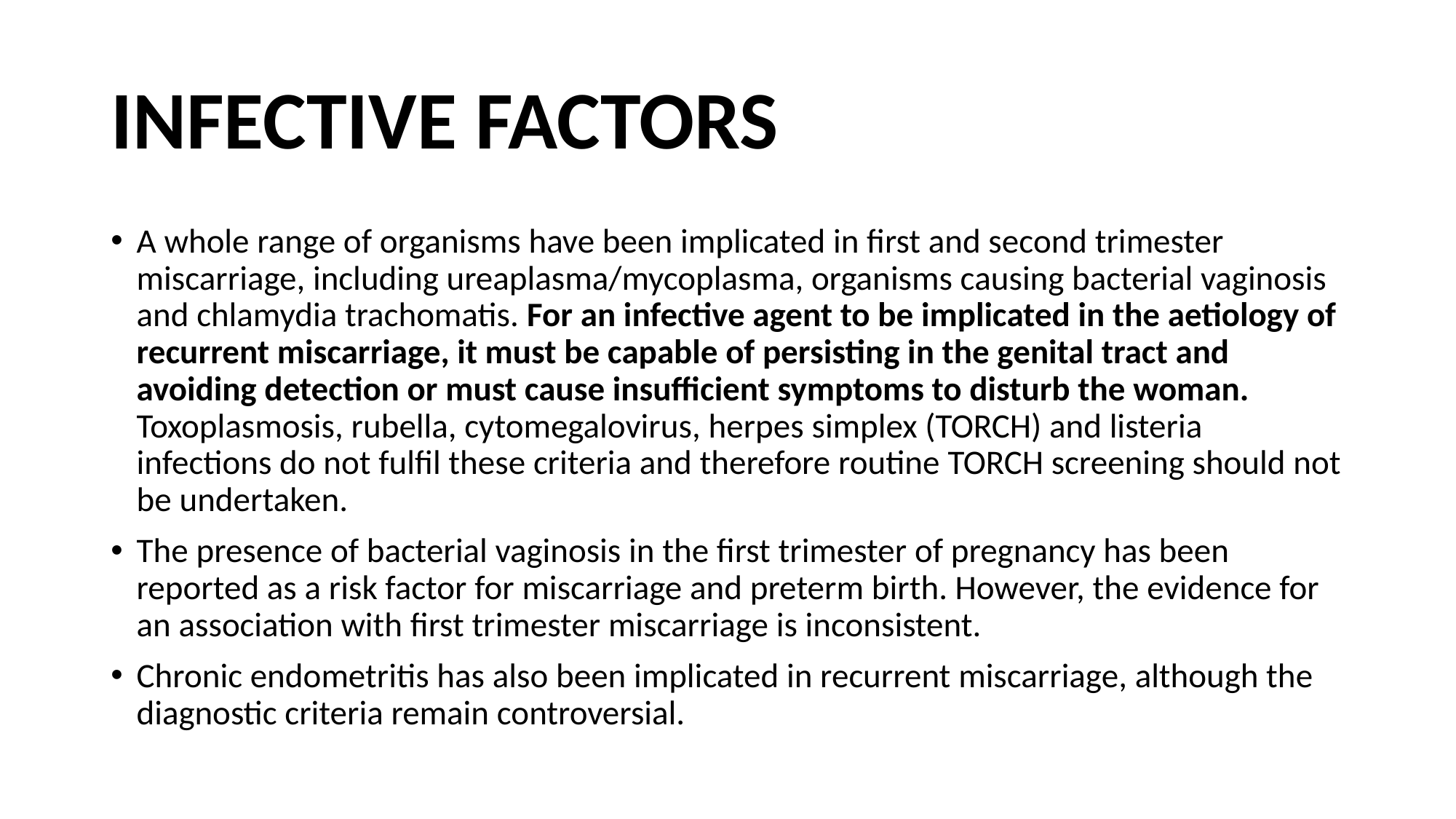

# INFECTIVE FACTORS
A whole range of organisms have been implicated in first and second trimester miscarriage, including ureaplasma/mycoplasma, organisms causing bacterial vaginosis and chlamydia trachomatis. For an infective agent to be implicated in the aetiology of recurrent miscarriage, it must be capable of persisting in the genital tract and avoiding detection or must cause insufficient symptoms to disturb the woman. Toxoplasmosis, rubella, cytomegalovirus, herpes simplex (TORCH) and listeria infections do not fulfil these criteria and therefore routine TORCH screening should not be undertaken.
The presence of bacterial vaginosis in the first trimester of pregnancy has been reported as a risk factor for miscarriage and preterm birth. However, the evidence for an association with first trimester miscarriage is inconsistent.
Chronic endometritis has also been implicated in recurrent miscarriage, although the diagnostic criteria remain controversial.